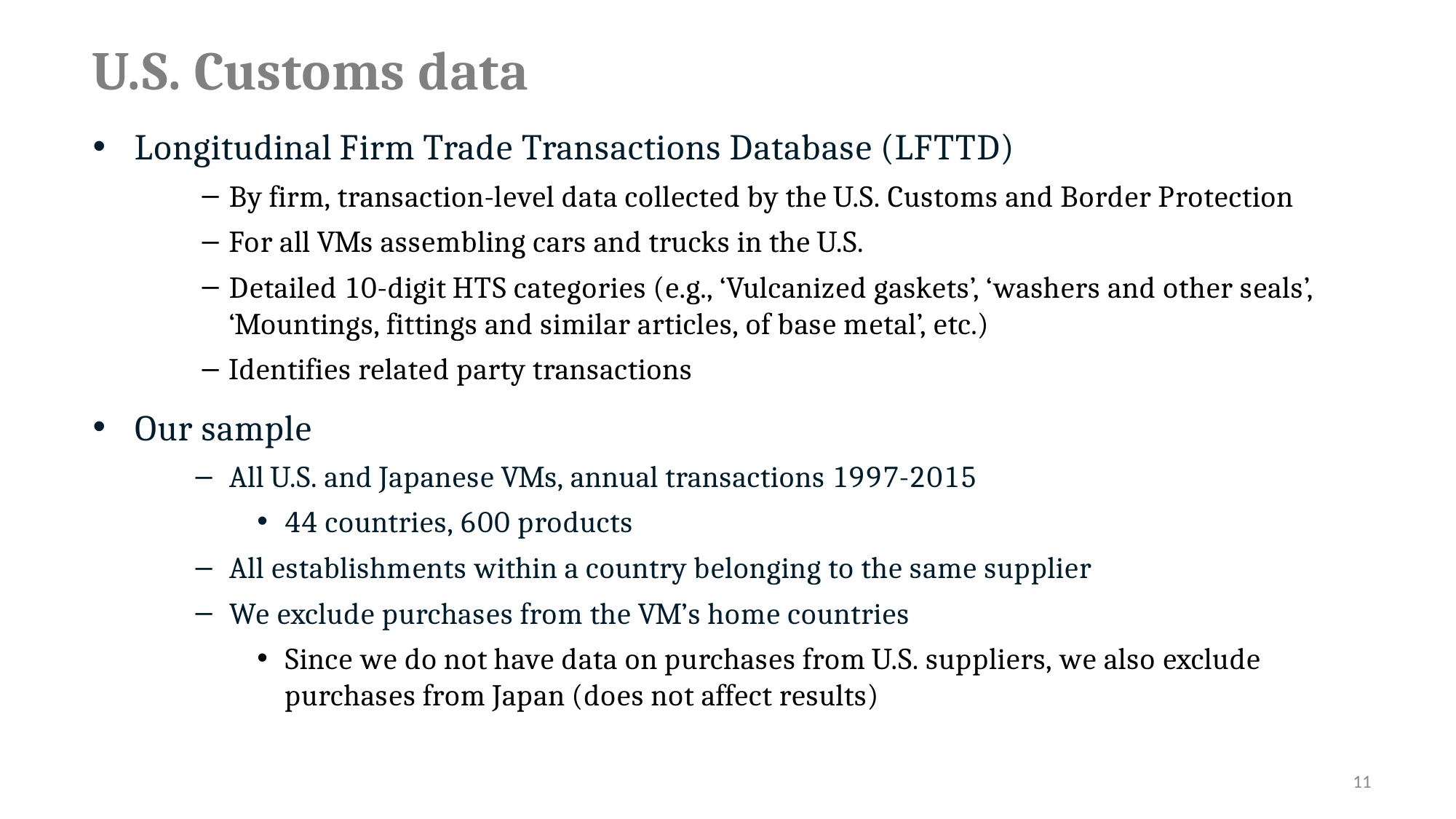

# U.S. Customs data
Longitudinal Firm Trade Transactions Database (LFTTD)
By firm, transaction-level data collected by the U.S. Customs and Border Protection
For all VMs assembling cars and trucks in the U.S.
Detailed 10-digit HTS categories (e.g., ‘Vulcanized gaskets’, ‘washers and other seals’, ‘Mountings, fittings and similar articles, of base metal’, etc.)
Identifies related party transactions
Our sample
All U.S. and Japanese VMs, annual transactions 1997-2015
44 countries, 600 products
All establishments within a country belonging to the same supplier
We exclude purchases from the VM’s home countries
Since we do not have data on purchases from U.S. suppliers, we also exclude purchases from Japan (does not affect results)
11